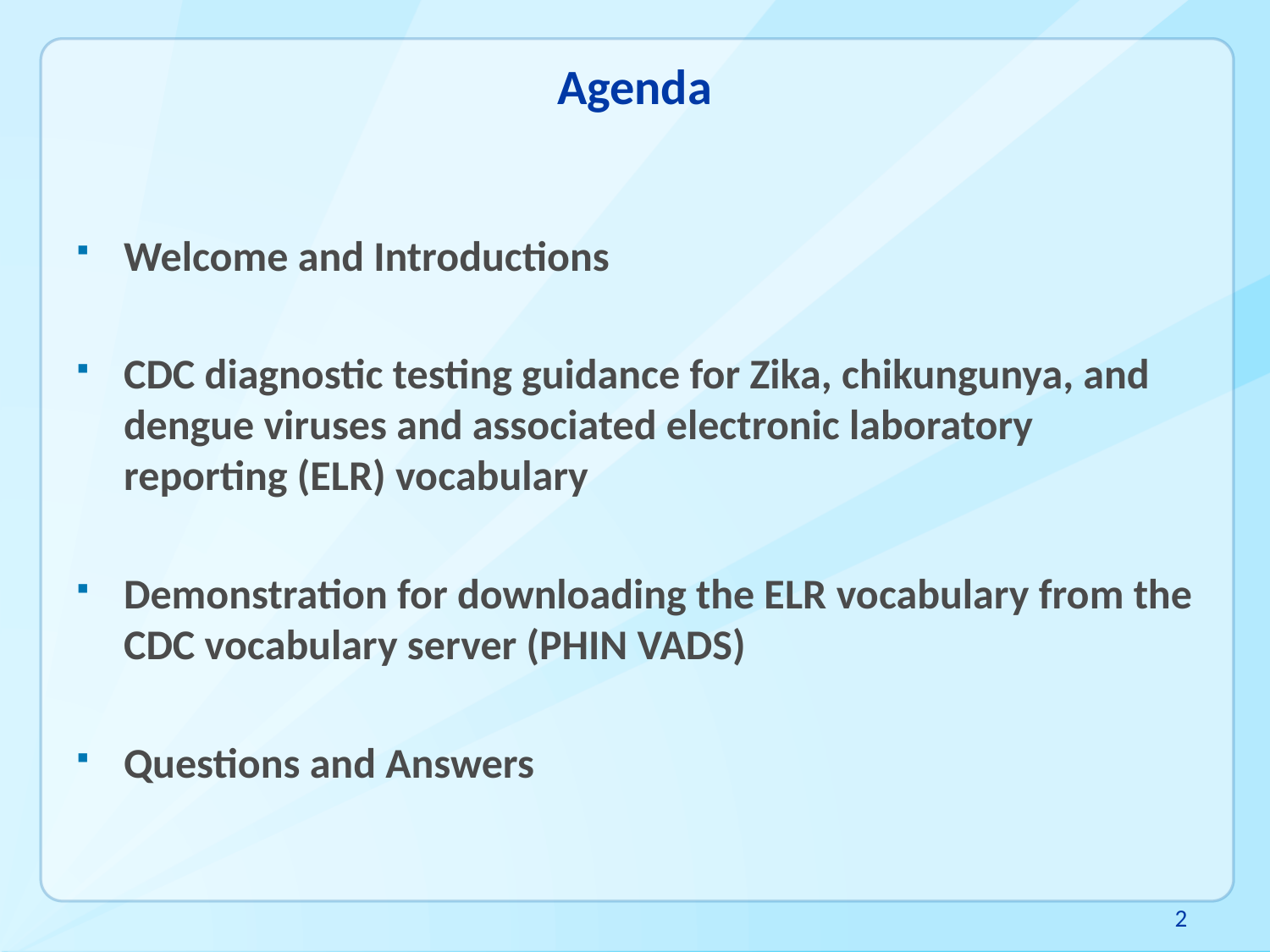

# Agenda
Welcome and Introductions

CDC diagnostic testing guidance for Zika, chikungunya, and dengue viruses and associated electronic laboratory reporting (ELR) vocabulary

Demonstration for downloading the ELR vocabulary from the CDC vocabulary server (PHIN VADS)

Questions and Answers